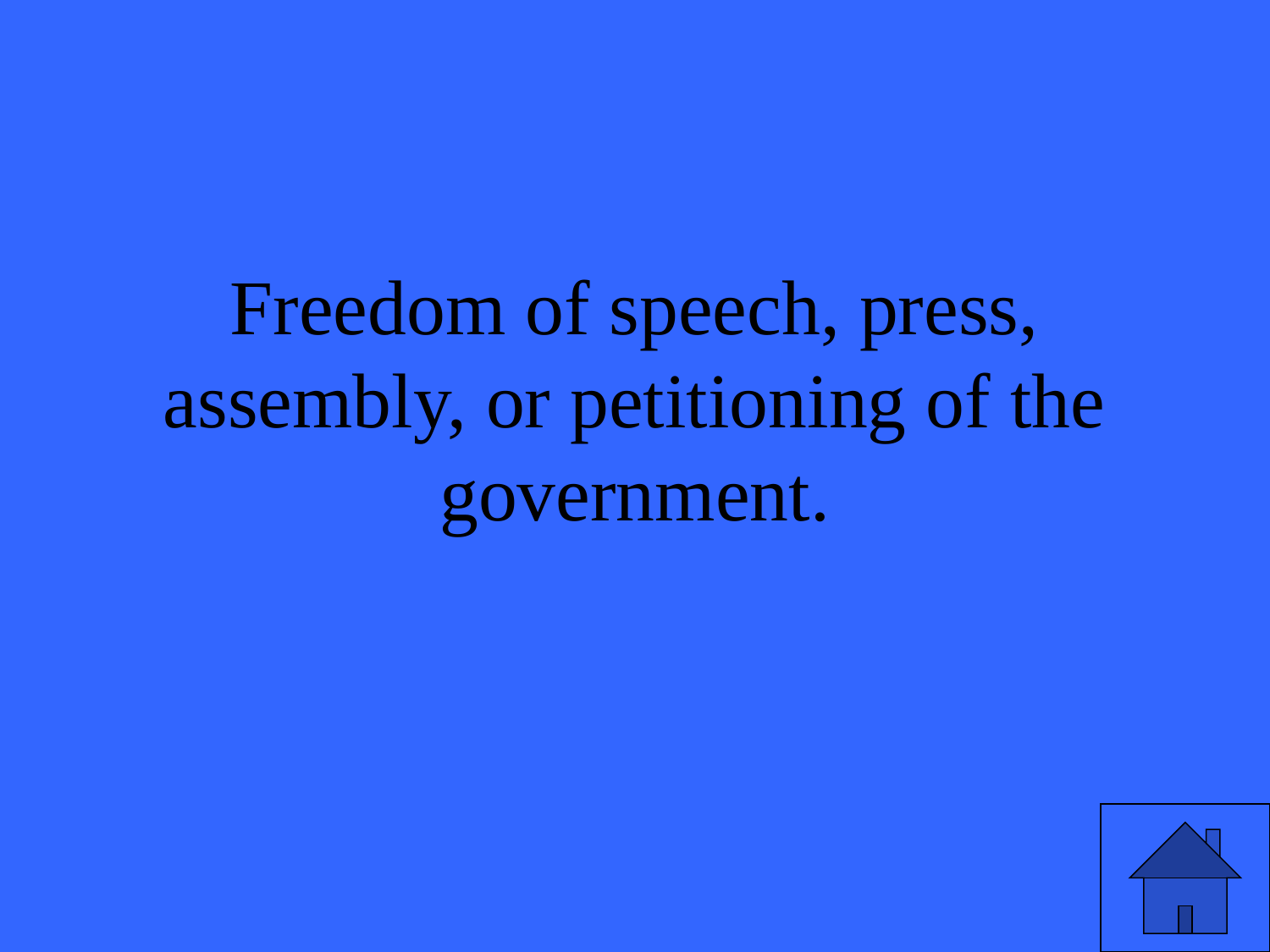

# Freedom of speech, press, assembly, or petitioning of the government.